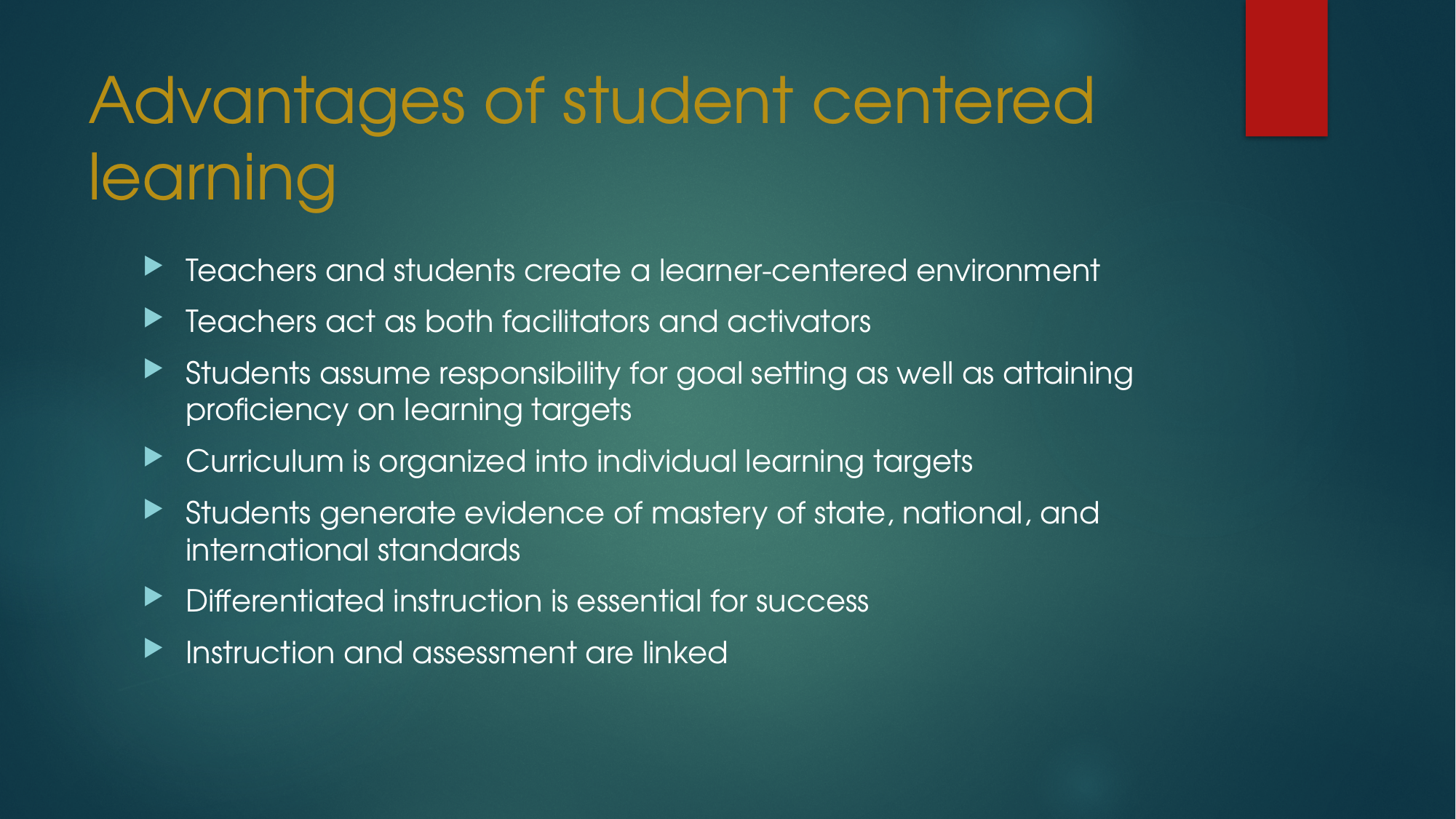

# Advantages of student centered learning
Teachers and students create a learner-centered environment
Teachers act as both facilitators and activators
Students assume responsibility for goal setting as well as attaining proficiency on learning targets
Curriculum is organized into individual learning targets
Students generate evidence of mastery of state, national, and international standards
Differentiated instruction is essential for success
Instruction and assessment are linked